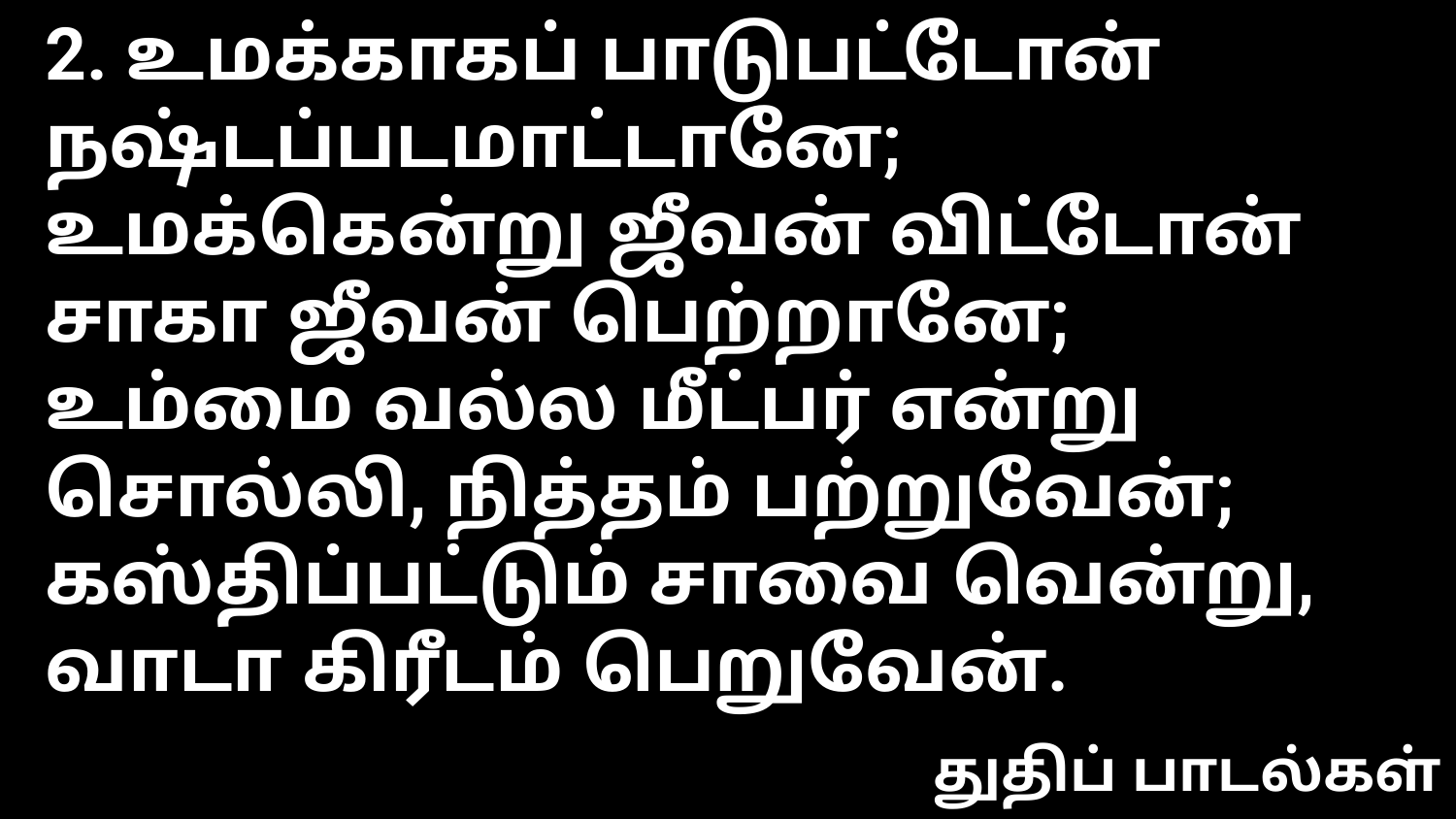

2. உமக்காகப் பாடுபட்டோன்
நஷ்டப்படமாட்டானே;
உமக்கென்று ஜீவன் விட்டோன்
சாகா ஜீவன் பெற்றானே;
உம்மை வல்ல மீட்பர் என்று
சொல்லி, நித்தம் பற்றுவேன்;
கஸ்திப்பட்டும் சாவை வென்று,
வாடா கிரீடம் பெறுவேன்.

துதிப் பாடல்கள்